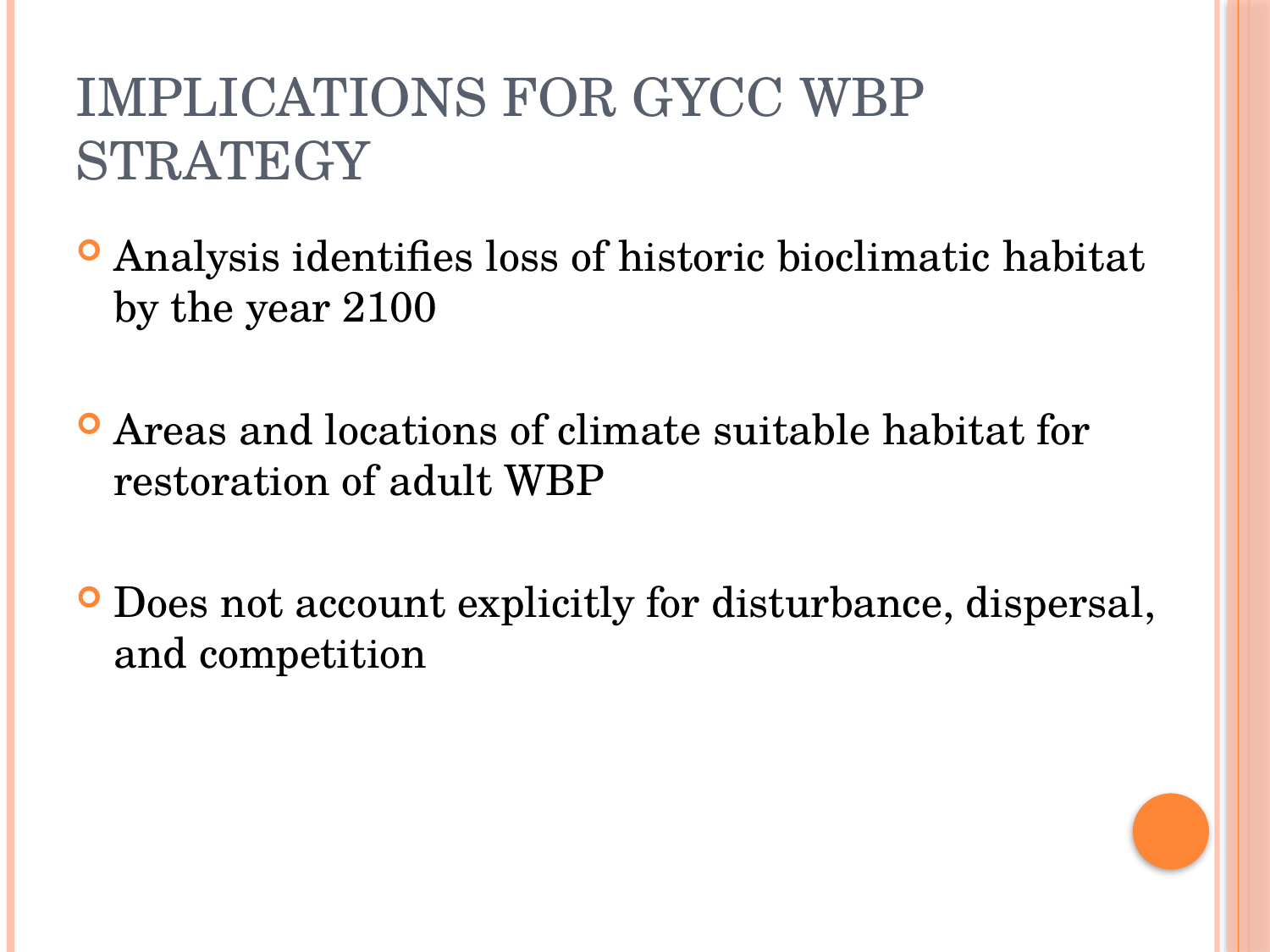

# Implications for GYCC WBP strategy
Analysis identifies loss of historic bioclimatic habitat by the year 2100

Areas and locations of climate suitable habitat for restoration of adult WBP

Does not account explicitly for disturbance, dispersal, and competition